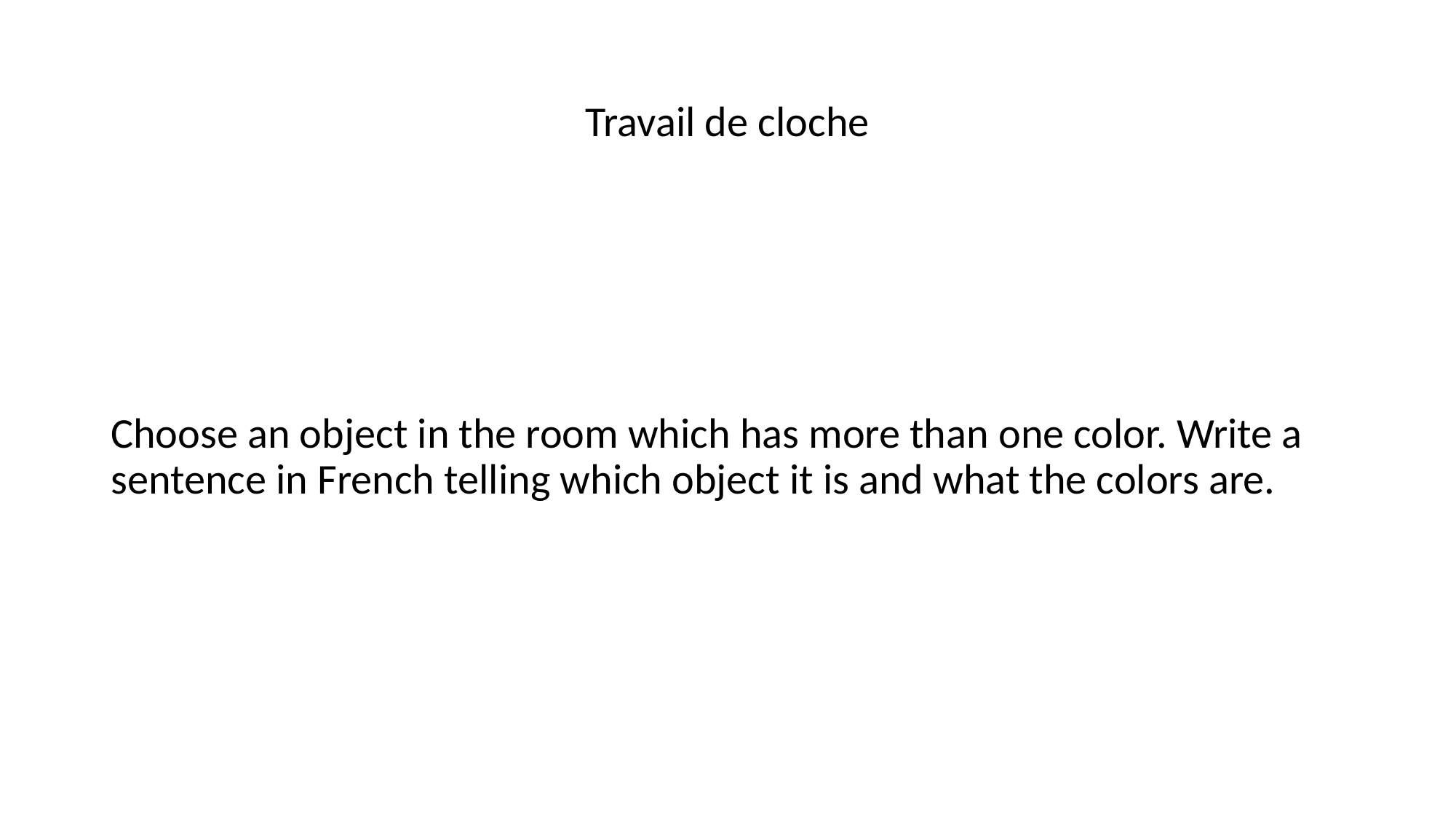

# Travail de cloche

Choose an object in the room which has more than one color. Write a sentence in French telling which object it is and what the colors are.